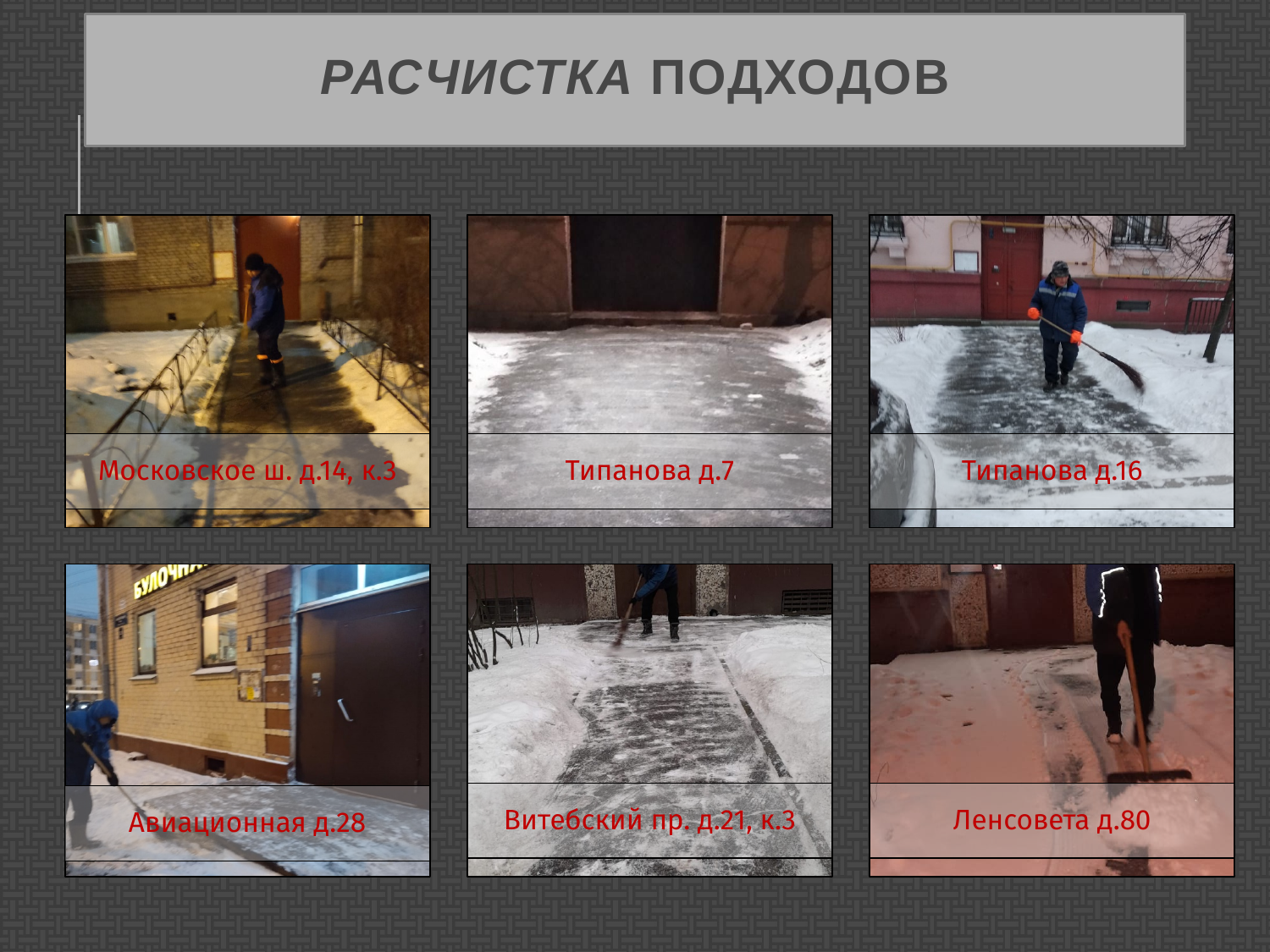

# Расчистка подходов
Московское ш. д.14, к.3
Типанова д.7
Типанова д.16
Авиационная д.28
Витебский пр. д.21, к.3
Ленсовета д.80